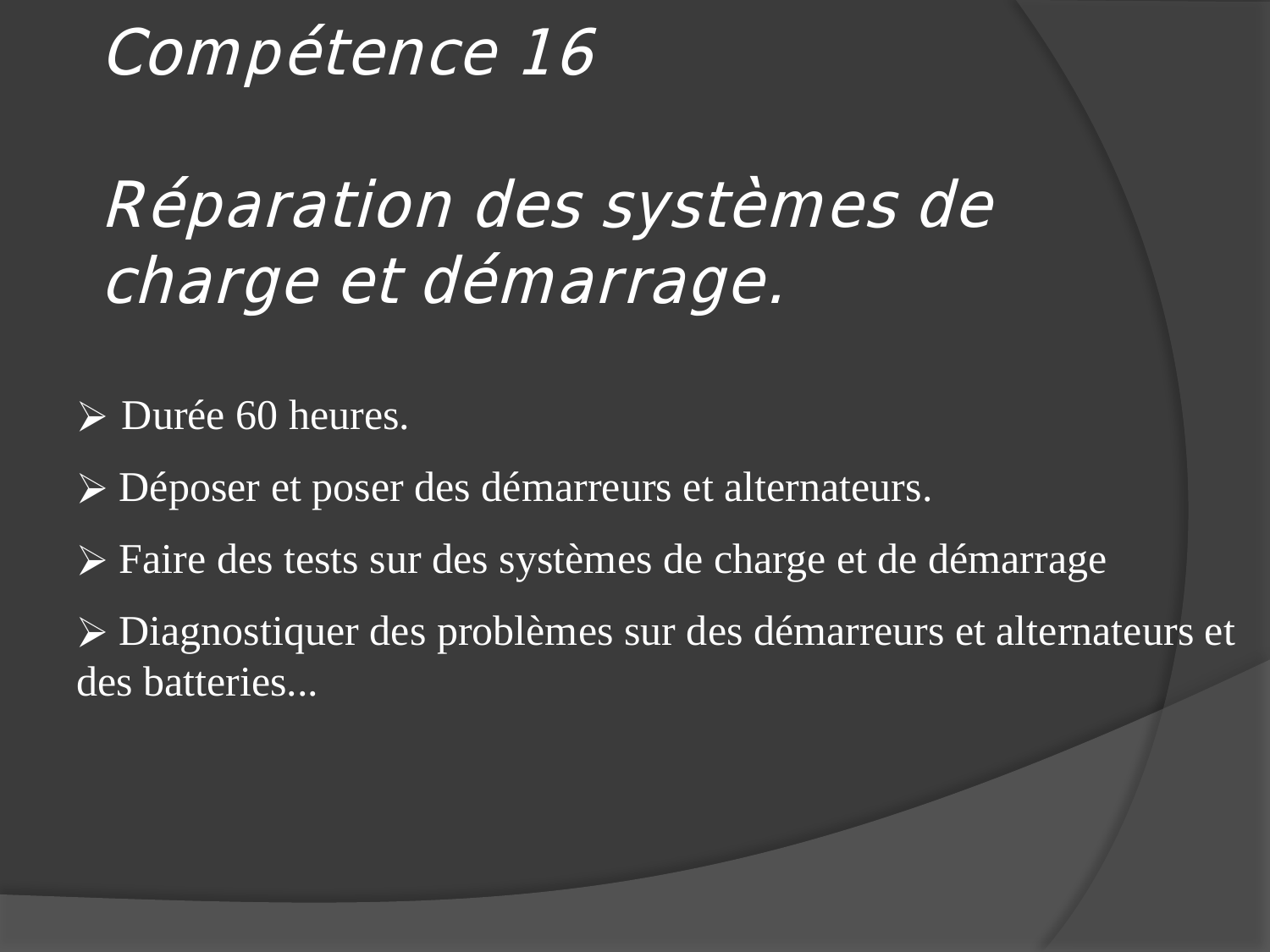

# Compétence 16 Réparation des systèmes de charge et démarrage.
 Durée 60 heures.
 Déposer et poser des démarreurs et alternateurs.
 Faire des tests sur des systèmes de charge et de démarrage
 Diagnostiquer des problèmes sur des démarreurs et alternateurs et des batteries...